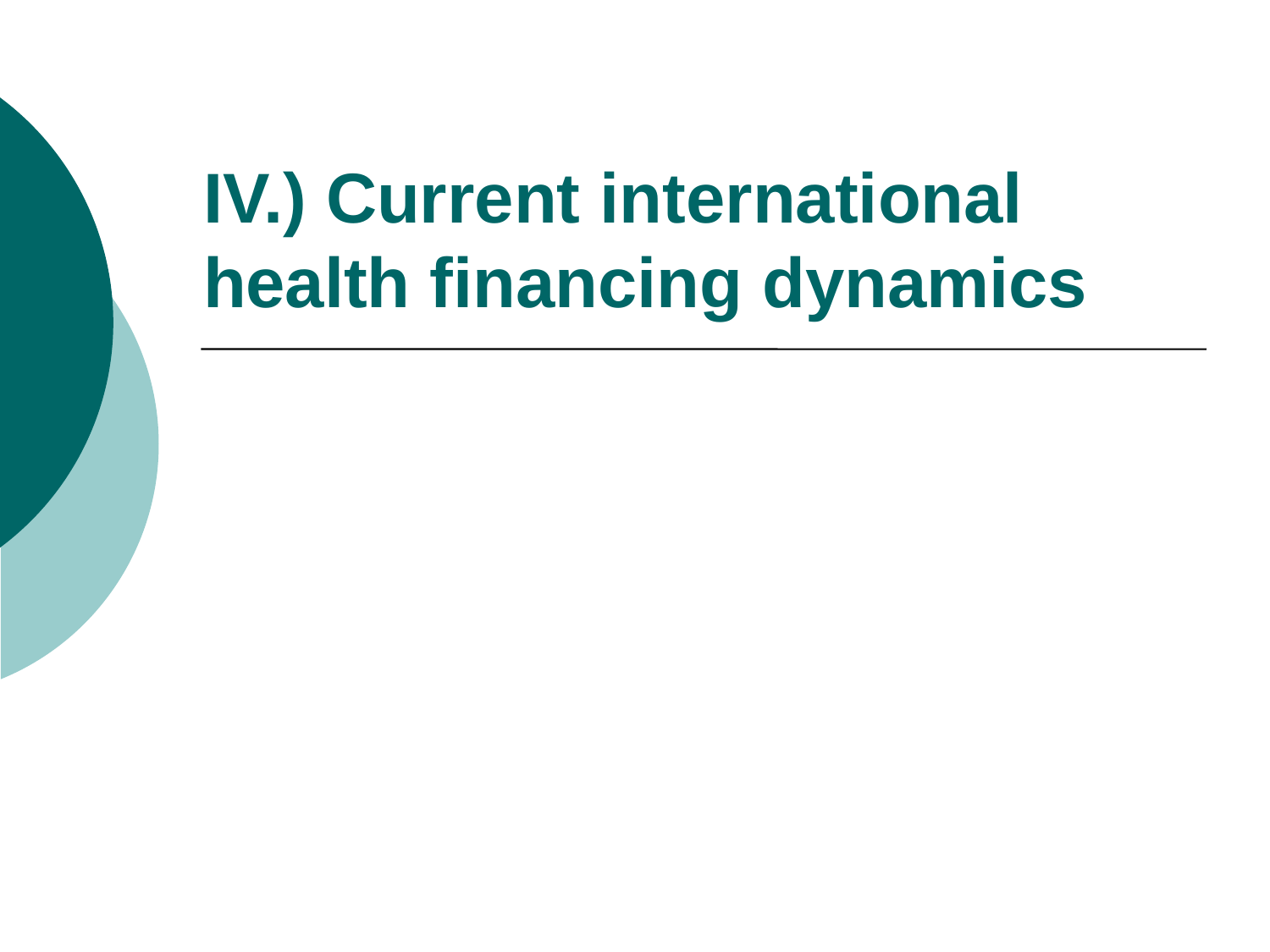

# IV.) Current international health financing dynamics